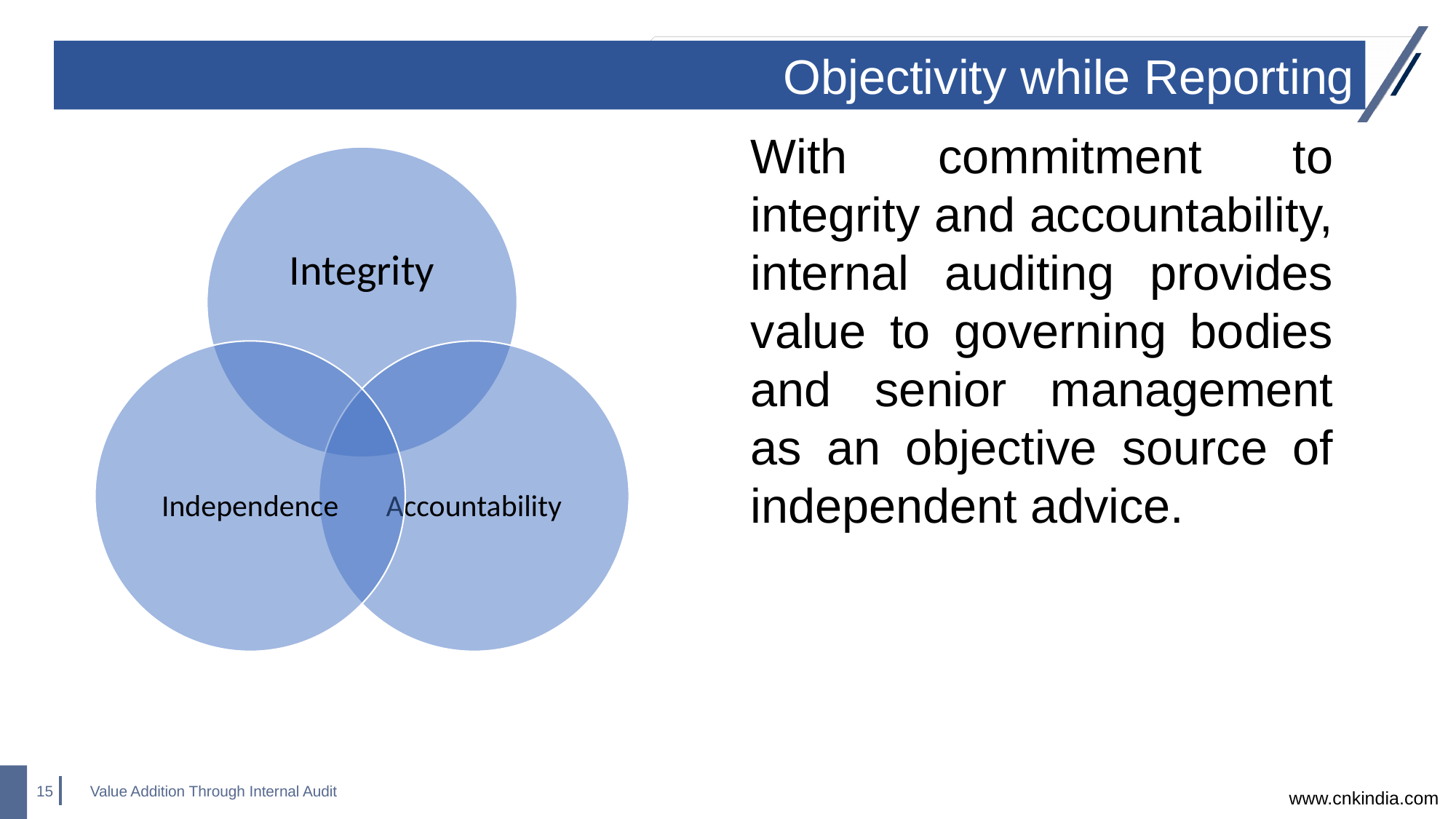

Objectivity while Reporting
Integrity
Accountability
Independence
With commitment to integrity and accountability, internal auditing provides value to governing bodies and senior management as an objective source of independent advice.
Value Addition Through Internal Audit

www.cnkindia.com